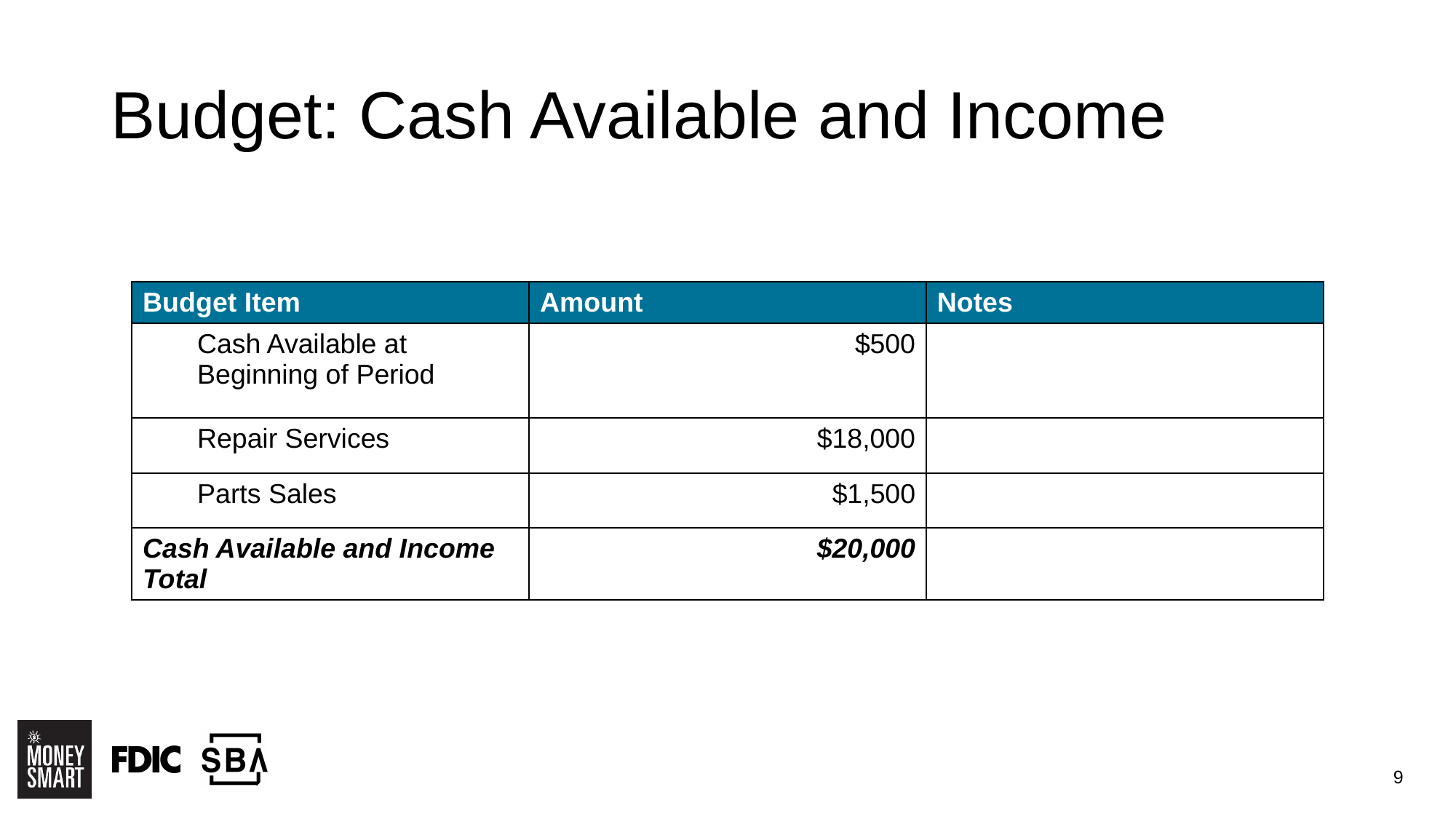

# Budget: Cash Available and Income
| Budget Item | Amount | Notes |
| --- | --- | --- |
| Cash Available at Beginning of Period | $500 |  |
| Repair Services | $18,000 |  |
| Parts Sales | $1,500 |  |
| Cash Available and Income Total | $20,000 |  |
9